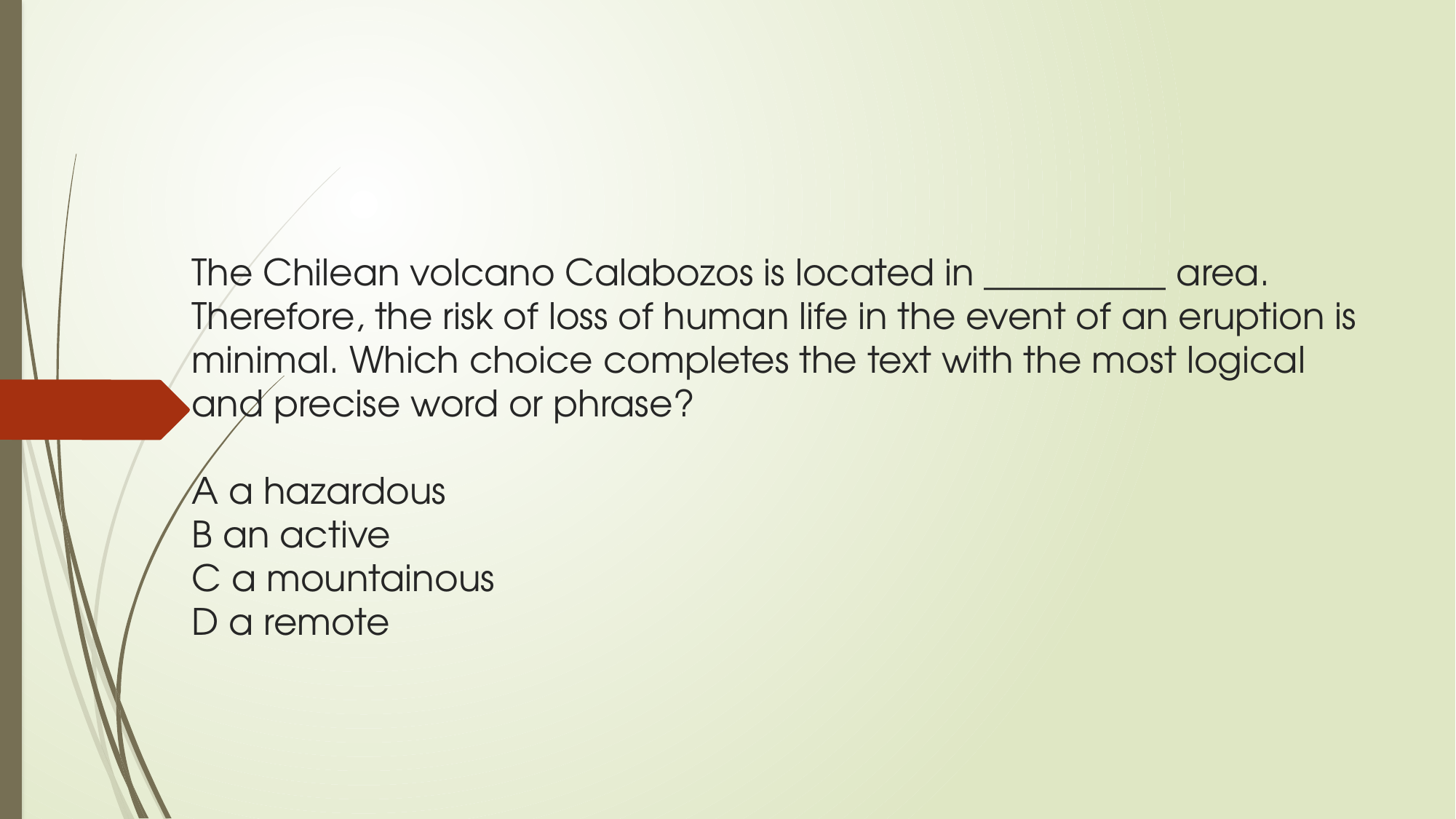

# The Chilean volcano Calabozos is located in __________ area. Therefore, the risk of loss of human life in the event of an eruption is minimal. Which choice completes the text with the most logical and precise word or phrase? A a hazardous B an active C a mountainous D a remote